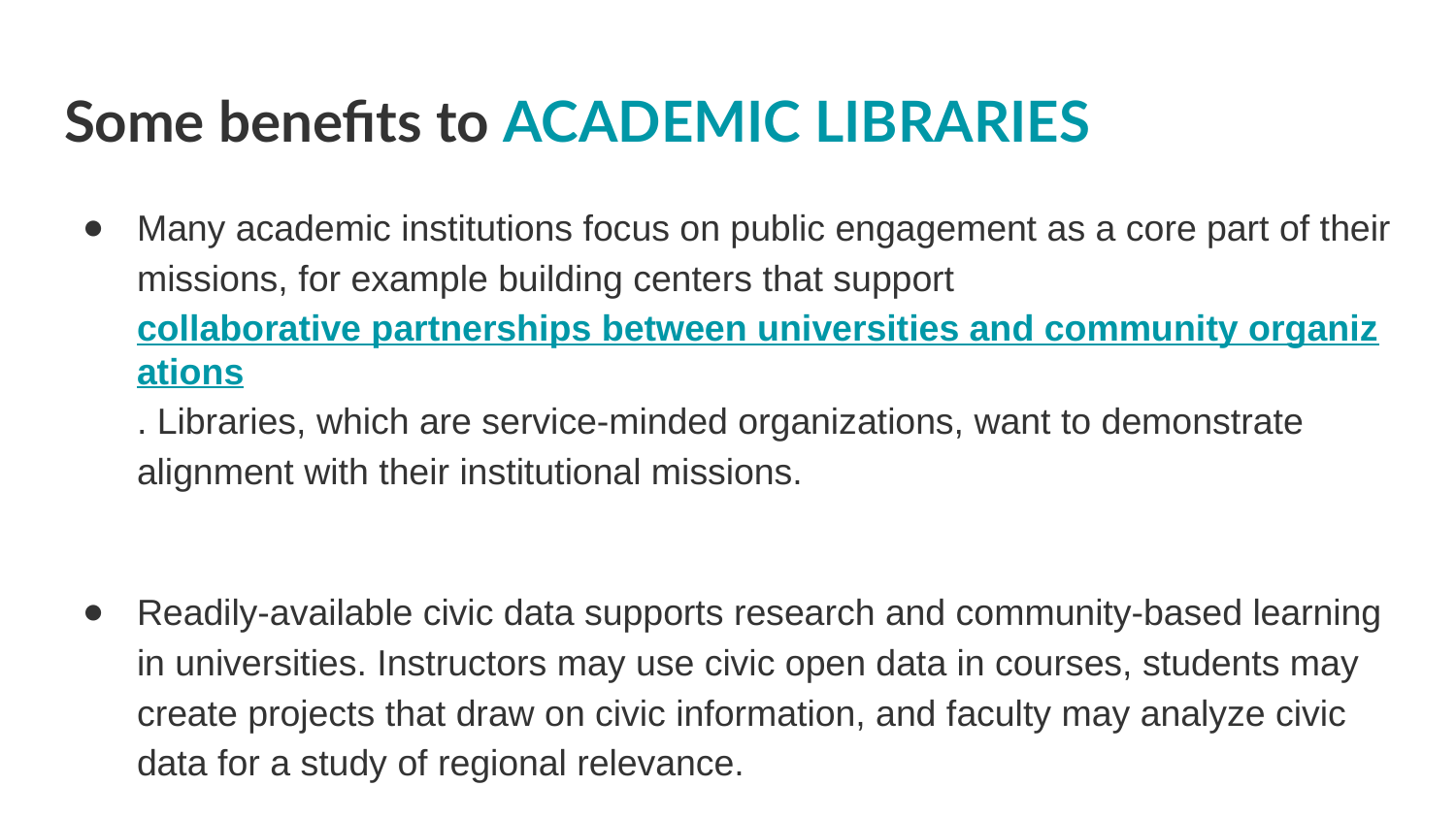

# Some benefits to ACADEMIC LIBRARIES
Many academic institutions focus on public engagement as a core part of their missions, for example building centers that support collaborative partnerships between universities and community organizations. Libraries, which are service-minded organizations, want to demonstrate alignment with their institutional missions.

Readily-available civic data supports research and community-based learning in universities. Instructors may use civic open data in courses, students may create projects that draw on civic information, and faculty may analyze civic data for a study of regional relevance.